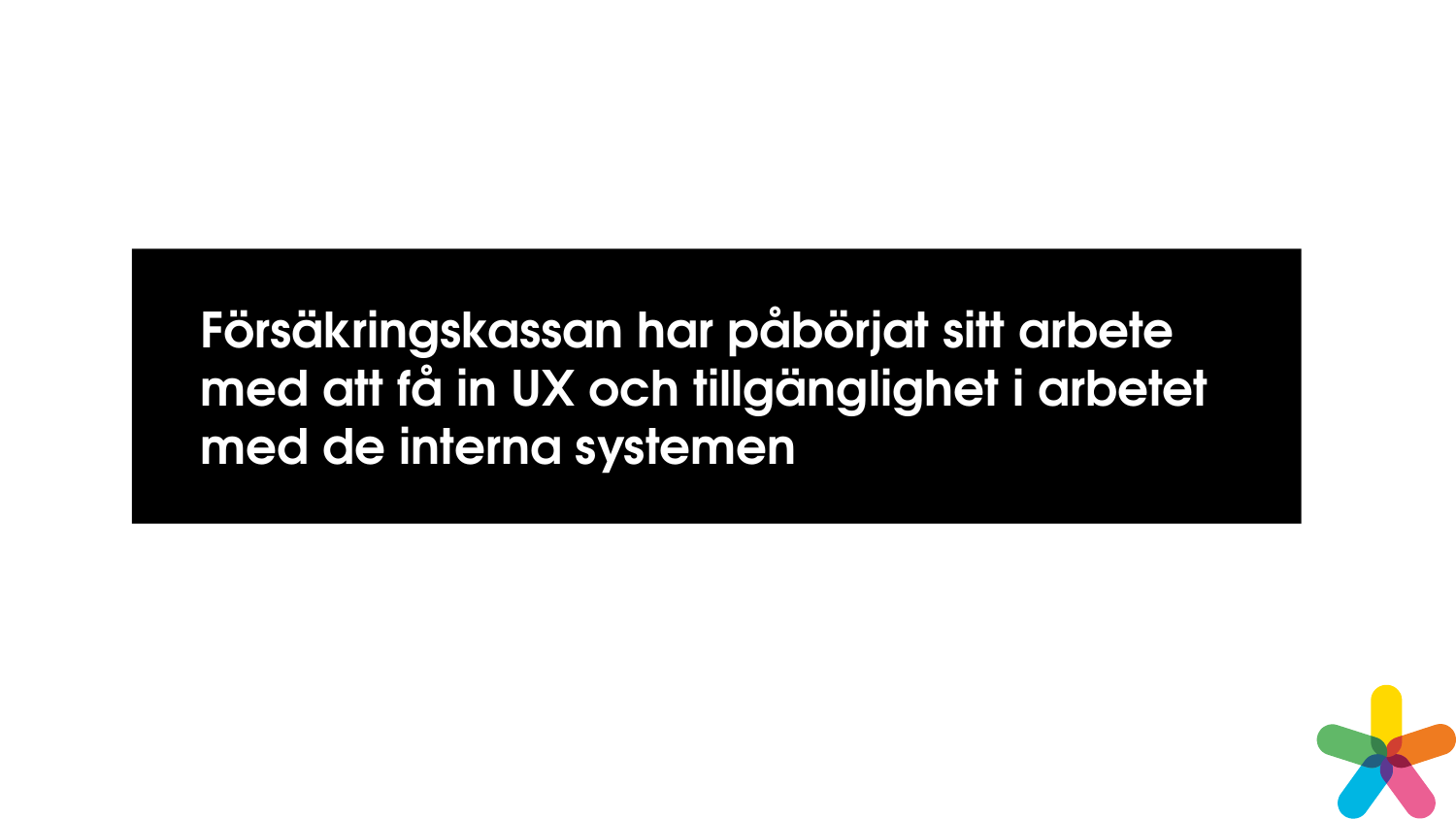

# Försäkringskassan har påbörjat sitt arbete med att få in UX och tillgänglighet i arbetet med de interna systemen